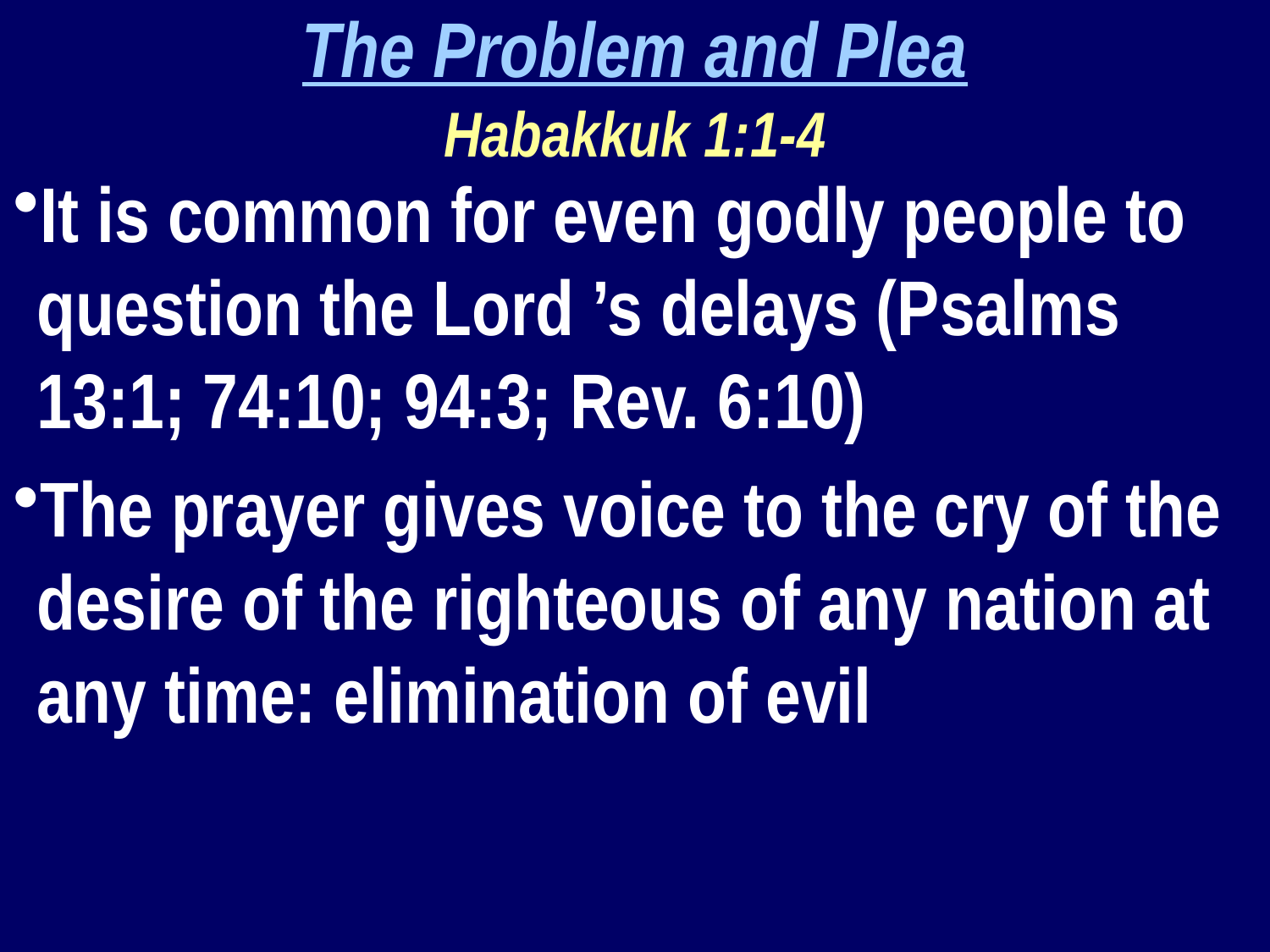

The Problem and Plea
Habakkuk 1:1-4
It is common for even godly people to question the Lord ’s delays (Psalms 13:1; 74:10; 94:3; Rev. 6:10)
The prayer gives voice to the cry of the desire of the righteous of any nation at any time: elimination of evil